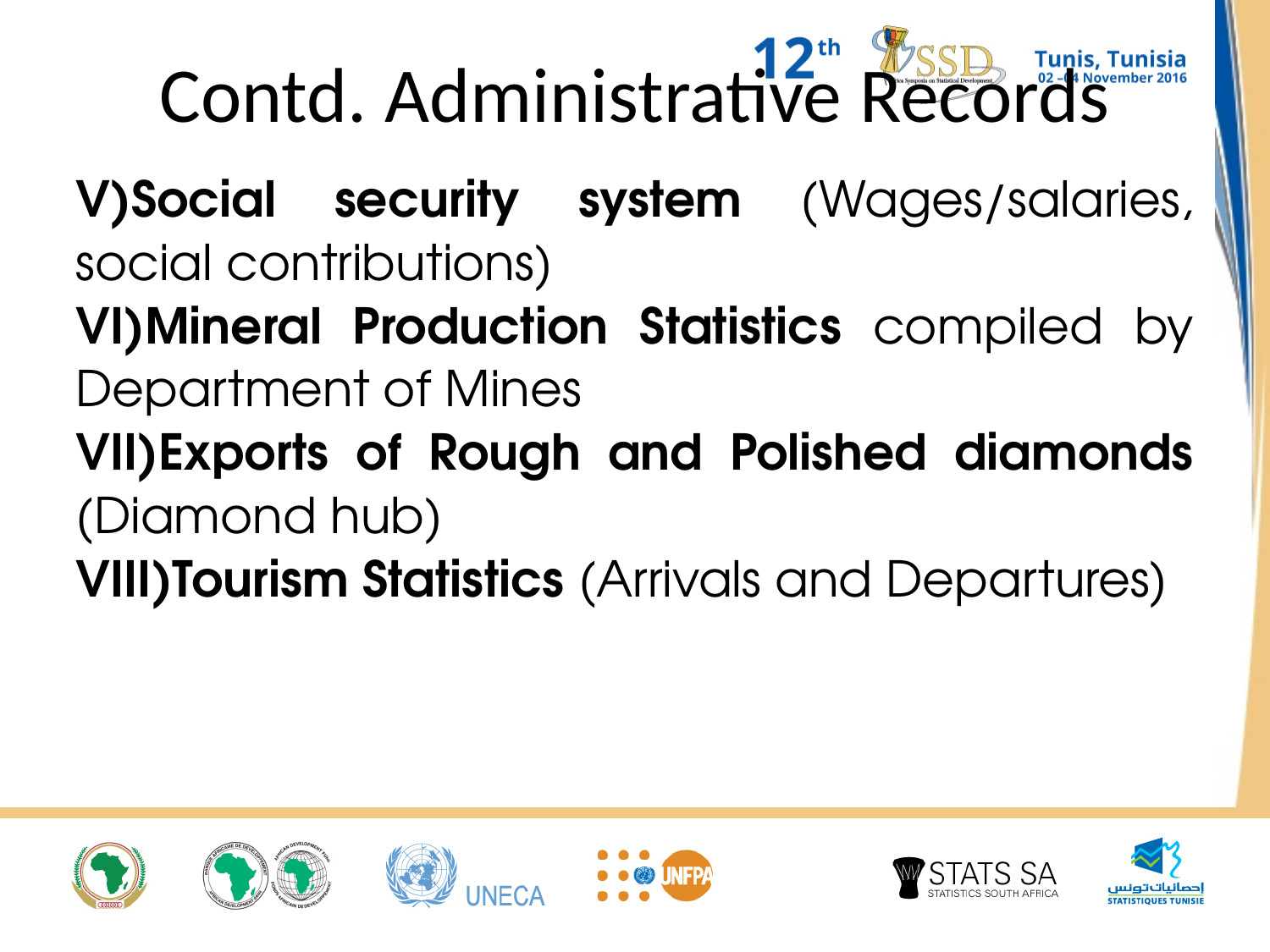

# Contd. Administrative Records
V)Social security system (Wages/salaries, social contributions)
VI)Mineral Production Statistics compiled by Department of Mines
VII)Exports of Rough and Polished diamonds (Diamond hub)
VIII)Tourism Statistics (Arrivals and Departures)